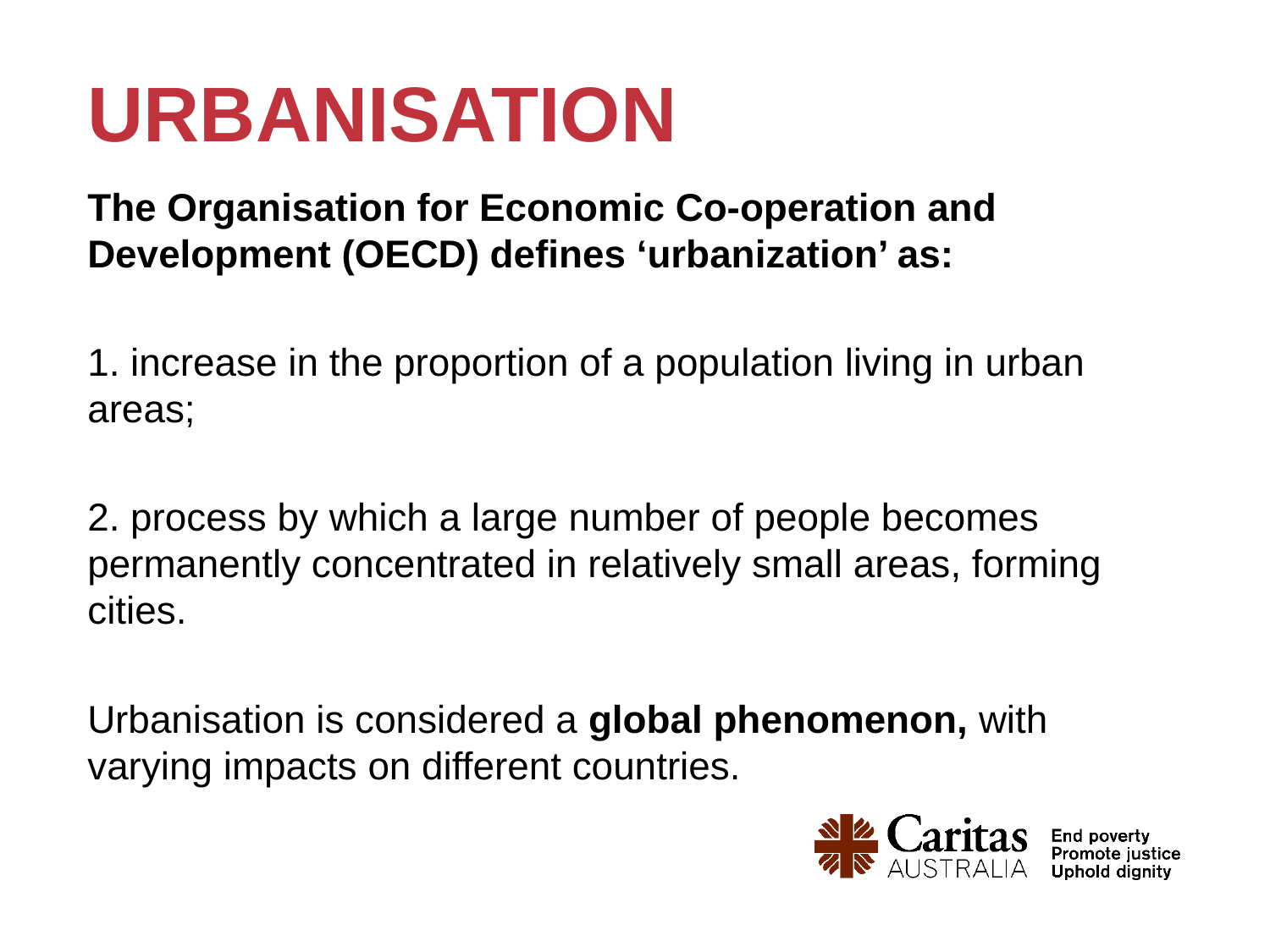

# Urbanisation
The Organisation for Economic Co-operation and Development (OECD) defines ‘urbanization’ as:

1. increase in the proportion of a population living in urban areas;

2. process by which a large number of people becomes permanently concentrated in relatively small areas, forming cities.

Urbanisation is considered a global phenomenon, with varying impacts on different countries.